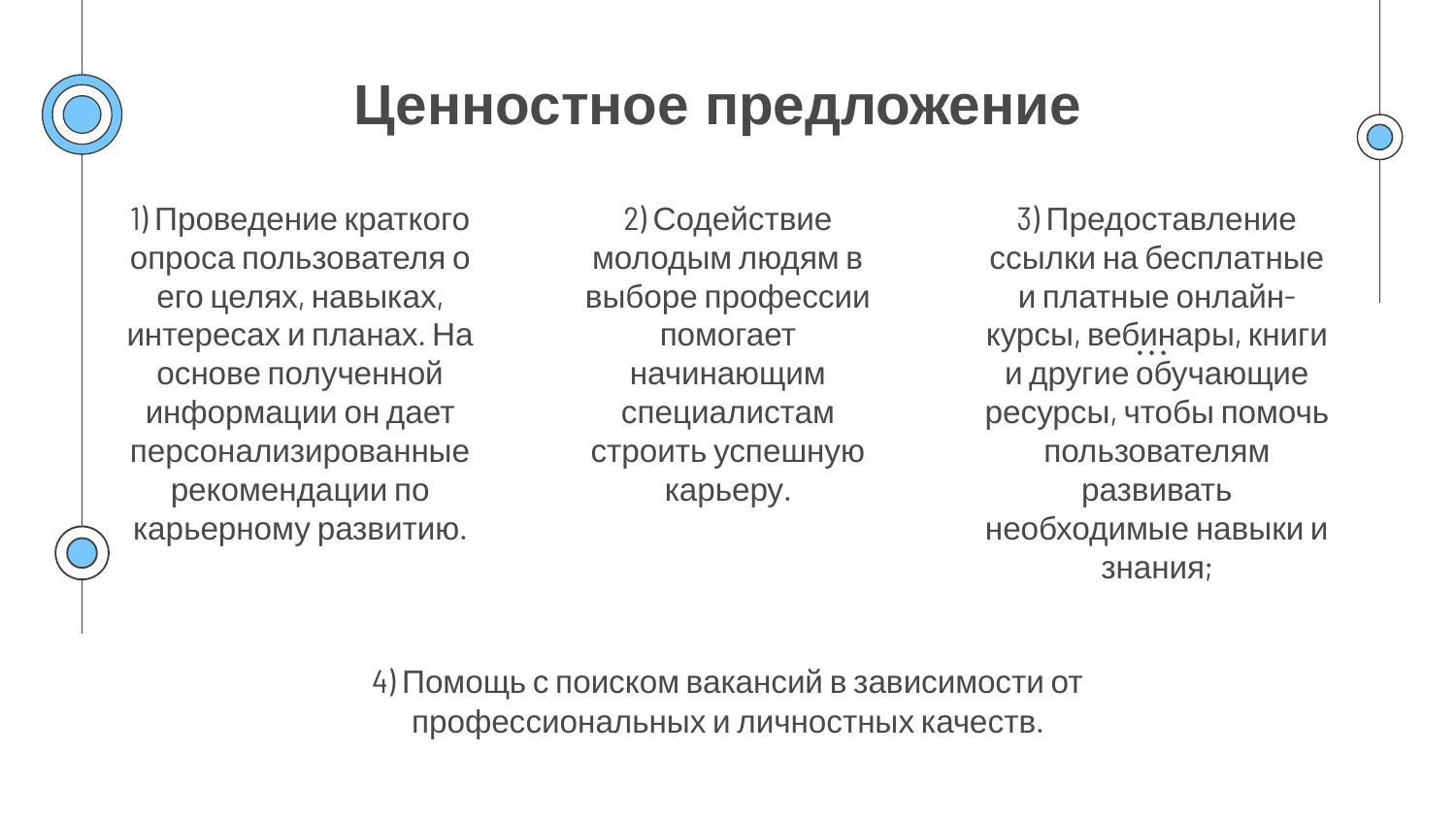

# Ценностное предложение
1) Проведение краткого опроса пользователя о его целях, навыках, интересах и планах. На основе полученной информации он дает персонализированные рекомендации по карьерному развитию.
2) Содействие молодым людям в выборе профессии помогает начинающим специалистам строить успешную карьеру.
3) Предоставление ссылки на бесплатные и платные онлайн-курсы, вебинары, книги и другие обучающие ресурсы, чтобы помочь пользователям развивать необходимые навыки и знания;

4) Помощь с поиском вакансий в зависимости от профессиональных и личностных качеств.